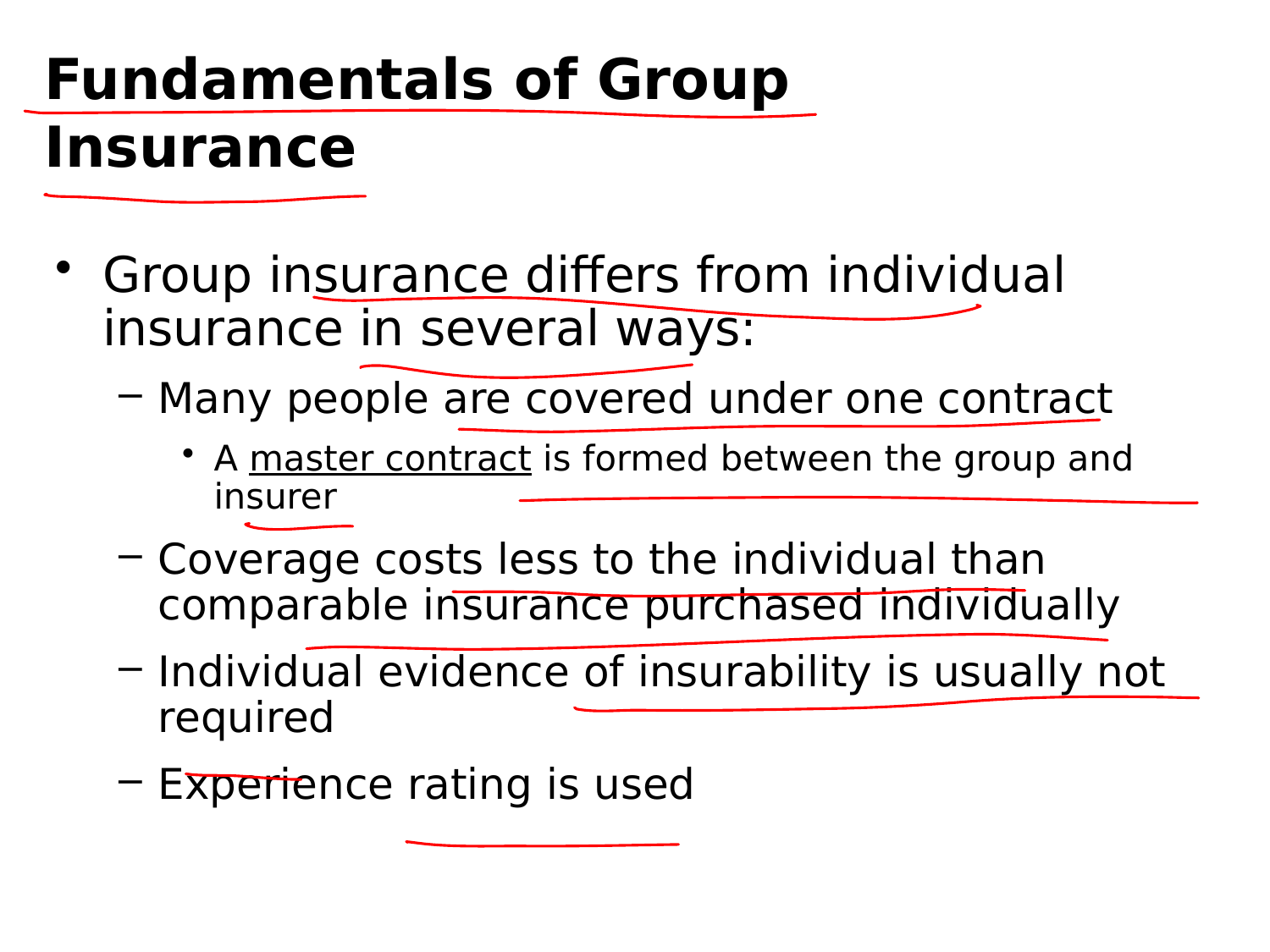

Fundamentals of Group Insurance
Group insurance differs from individual insurance in several ways:
Many people are covered under one contract
A master contract is formed between the group and insurer
Coverage costs less to the individual than comparable insurance purchased individually
Individual evidence of insurability is usually not required
Experience rating is used